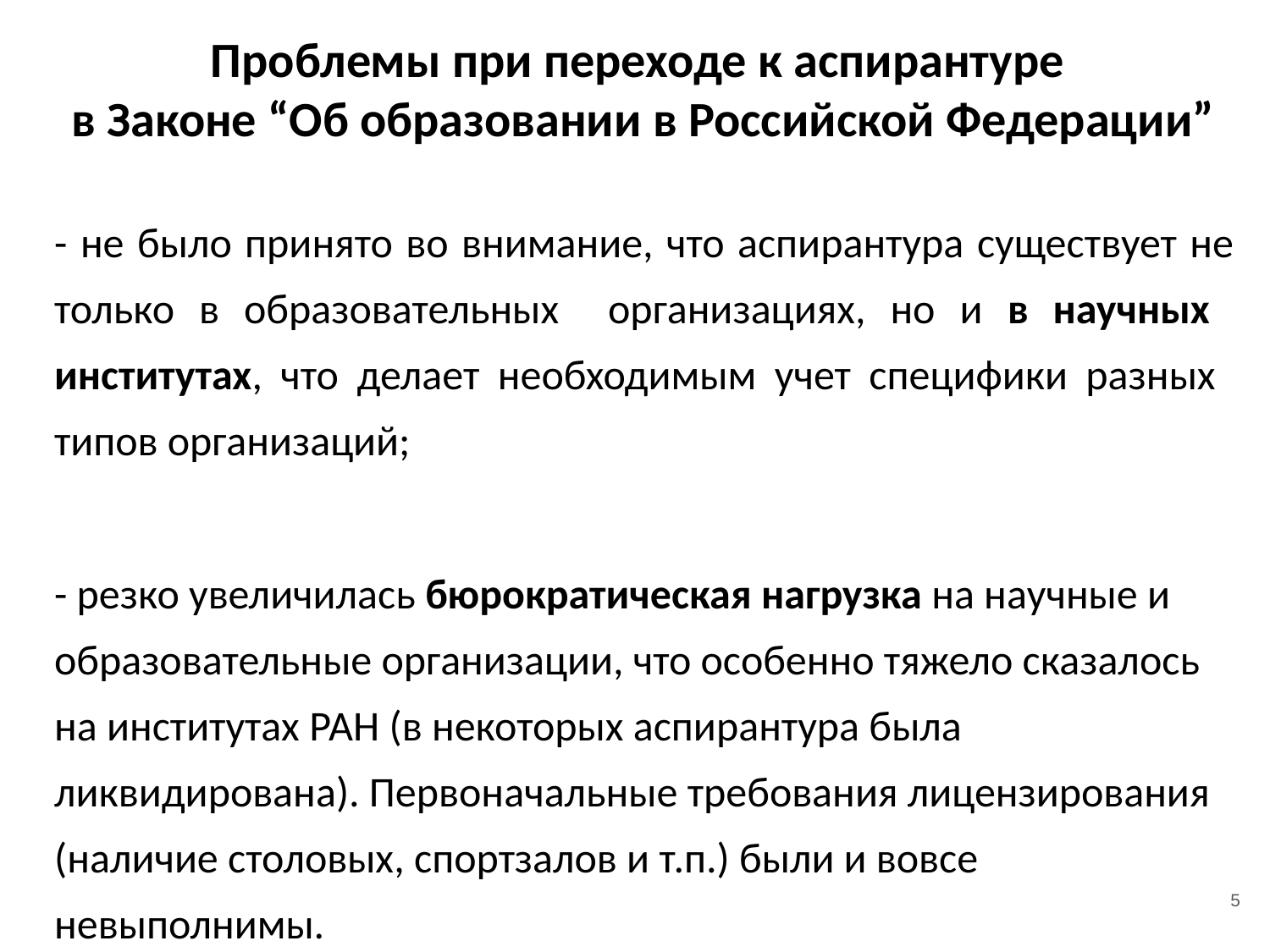

Проблемы при переходе к аспирантуре
 в Законе “Об образовании в Российской Федерации”
- не было принято во внимание, что аспирантура существует не только в образовательных  организациях, но и в научных  институтах, что делает необходимым учет специфики разных  типов организаций;

- резко увеличилась бюрократическая нагрузка на научные и образовательные организации, что особенно тяжело сказалось на институтах РАН (в некоторых аспирантура была ликвидирована). Первоначальные требования лицензирования (наличие столовых, спортзалов и т.п.) были и вовсе невыполнимы.
5